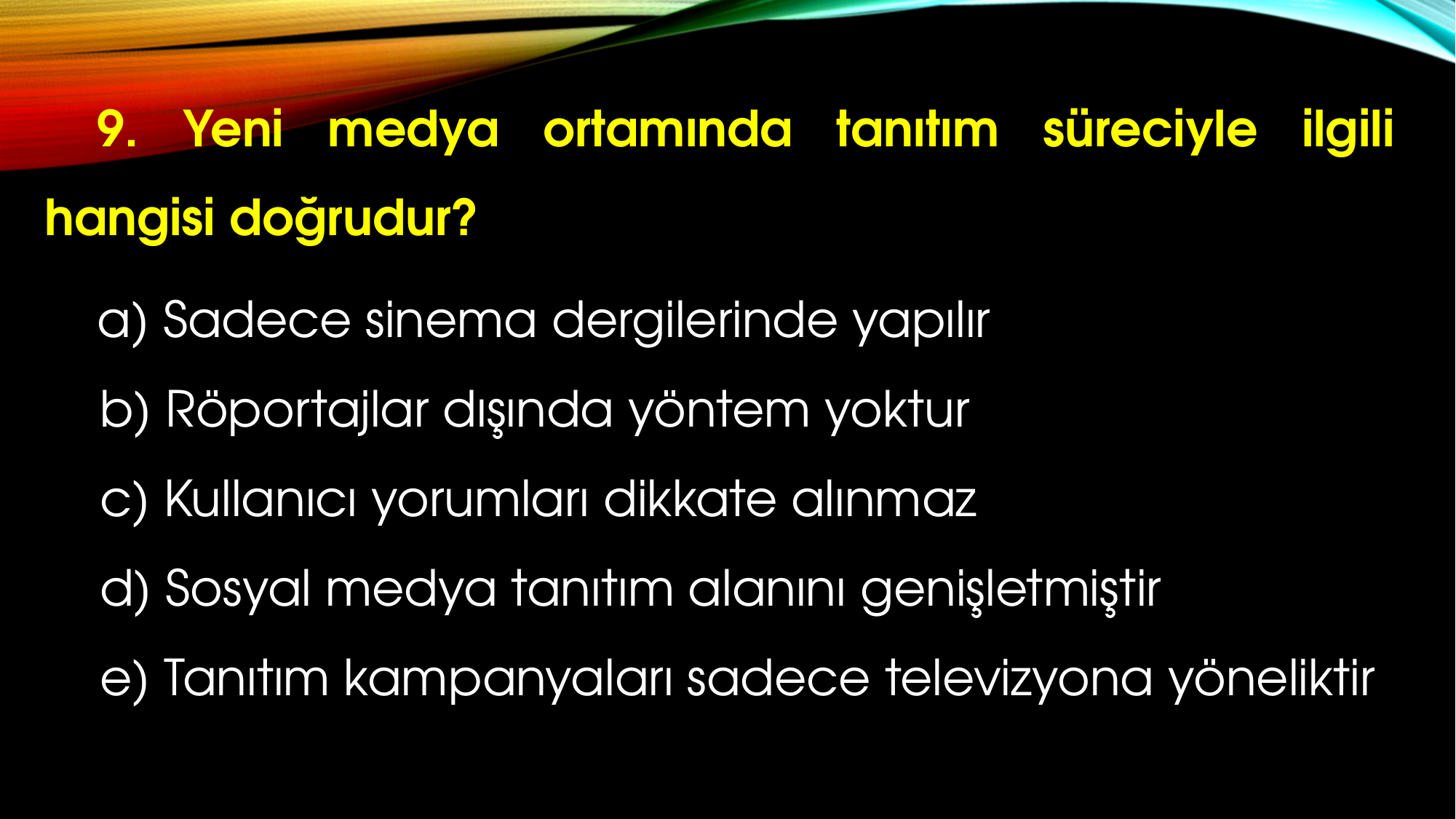

9. Yeni medya ortamında tanıtım süreciyle ilgili hangisi doğrudur?
a) Sadece sinema dergilerinde yapılır
    b) Röportajlar dışında yöntem yoktur
    c) Kullanıcı yorumları dikkate alınmaz
    d) Sosyal medya tanıtım alanını genişletmiştir
    e) Tanıtım kampanyaları sadece televizyona yöneliktir